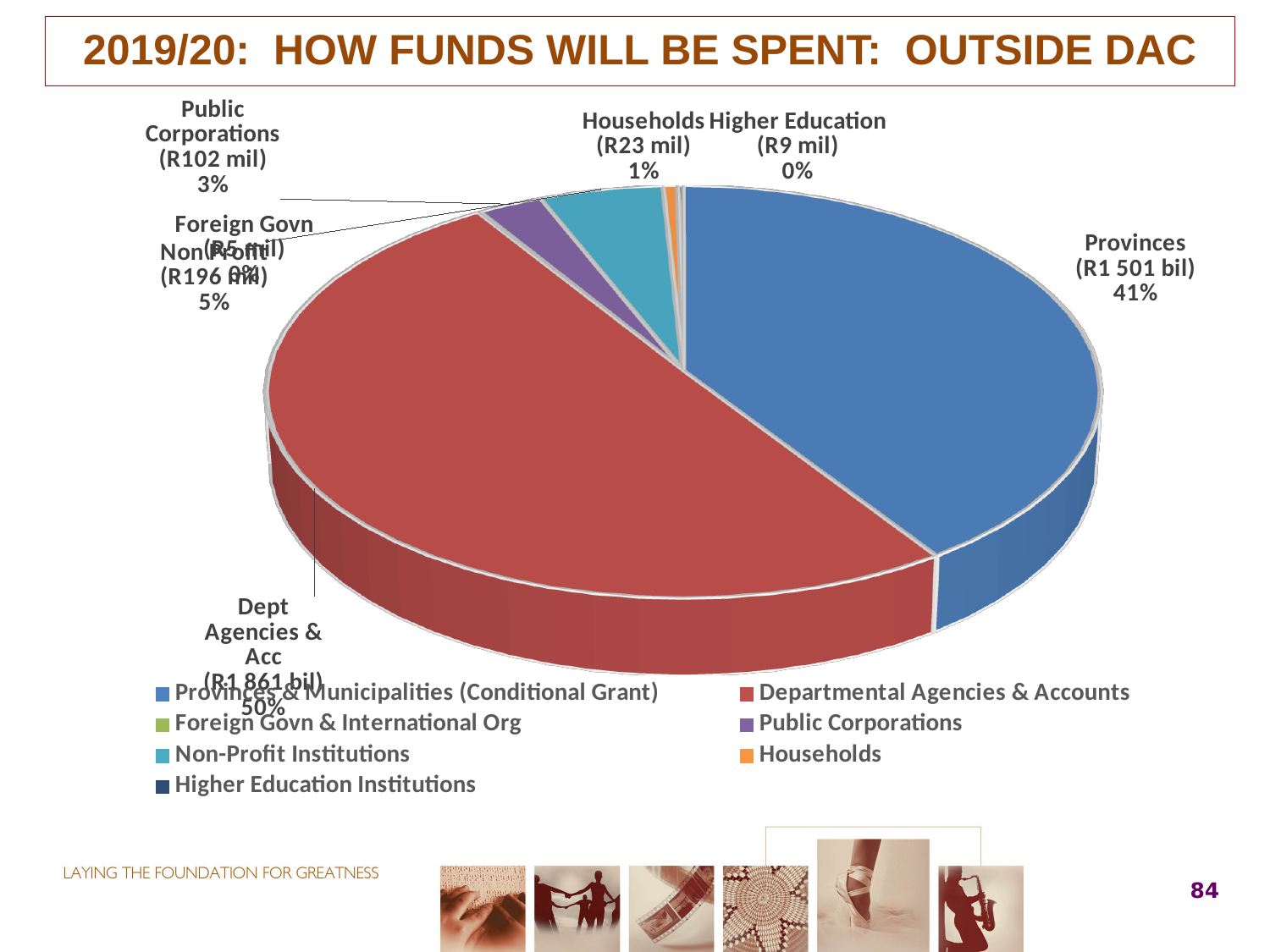

# 2019/20:  HOW FUNDS WILL BE SPENT:  OUTSIDE DAC

[unsupported chart]

84